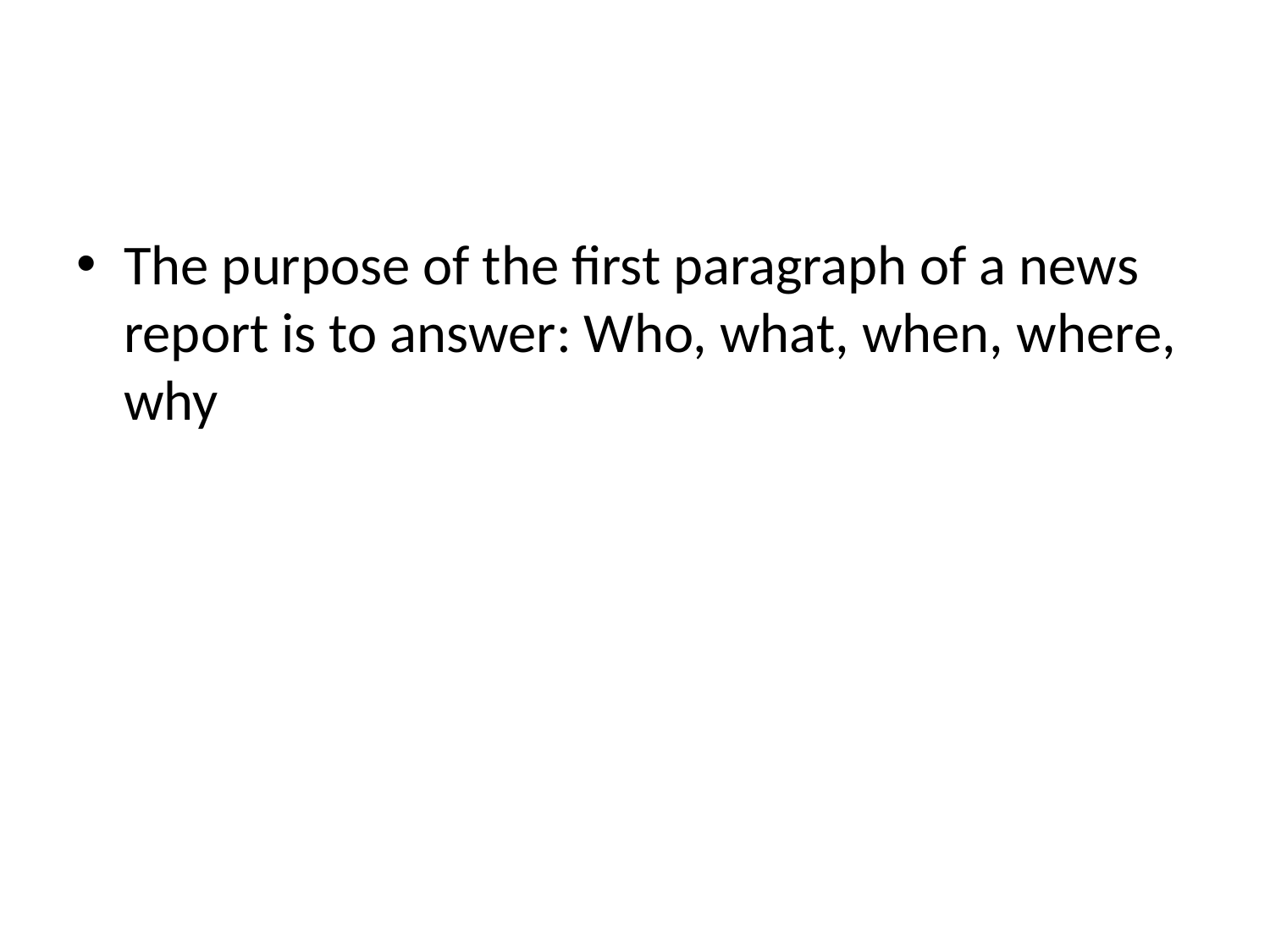

#
The purpose of the first paragraph of a news report is to answer: Who, what, when, where, why